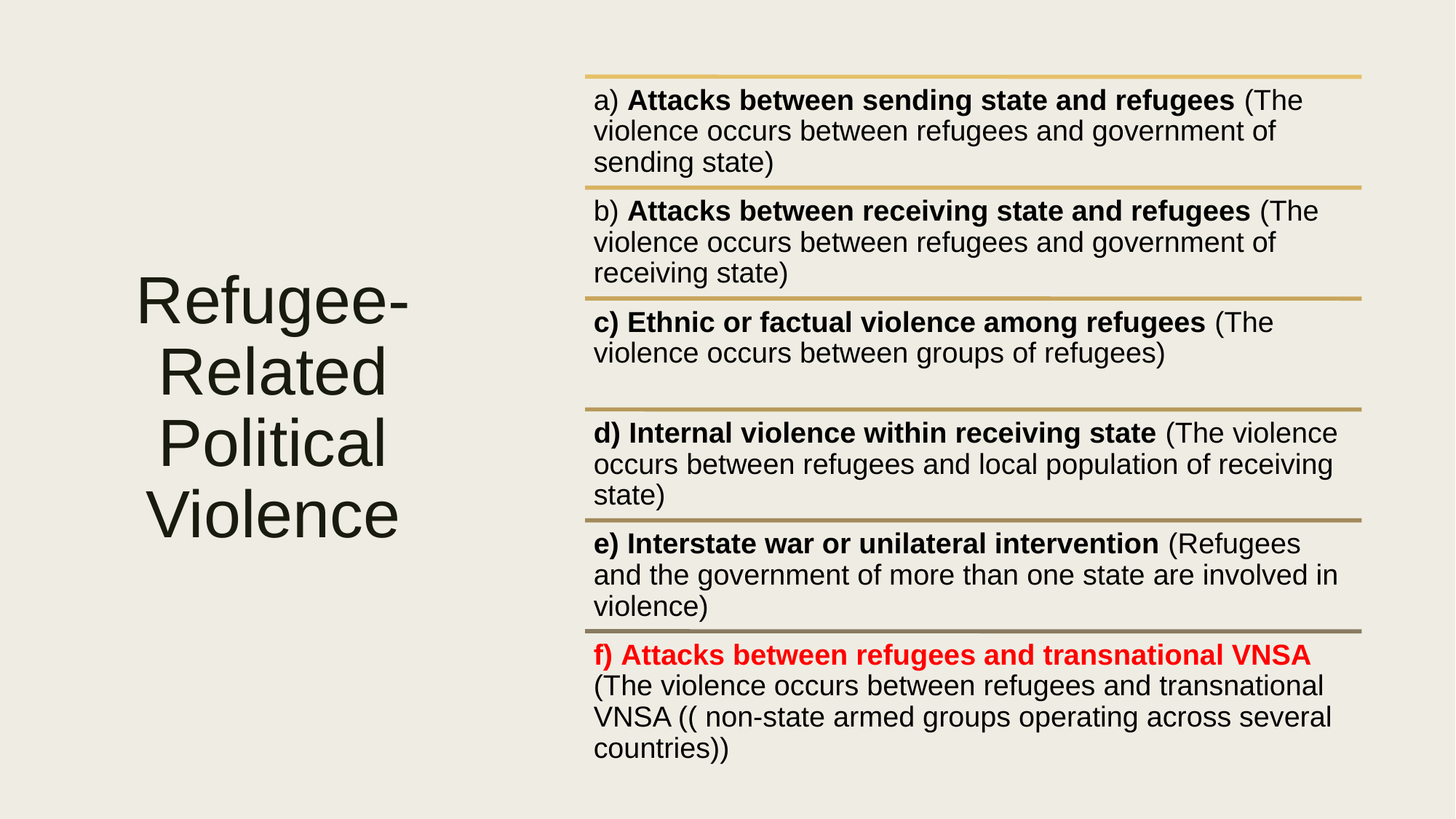

# Refugee-Related Political Violence
a) Attacks between sending state and refugees (The violence occurs between refugees and government of sending state)
b) Attacks between receiving state and refugees (The violence occurs between refugees and government of receiving state)
c) Ethnic or factual violence among refugees (The violence occurs between groups of refugees)
d) Internal violence within receiving state (The violence occurs between refugees and local population of receiving state)
e) Interstate war or unilateral intervention (Refugees and the government of more than one state are involved in violence)
f) Attacks between refugees and transnational VNSA (The violence occurs between refugees and transnational VNSA (( non-state armed groups operating across several countries))